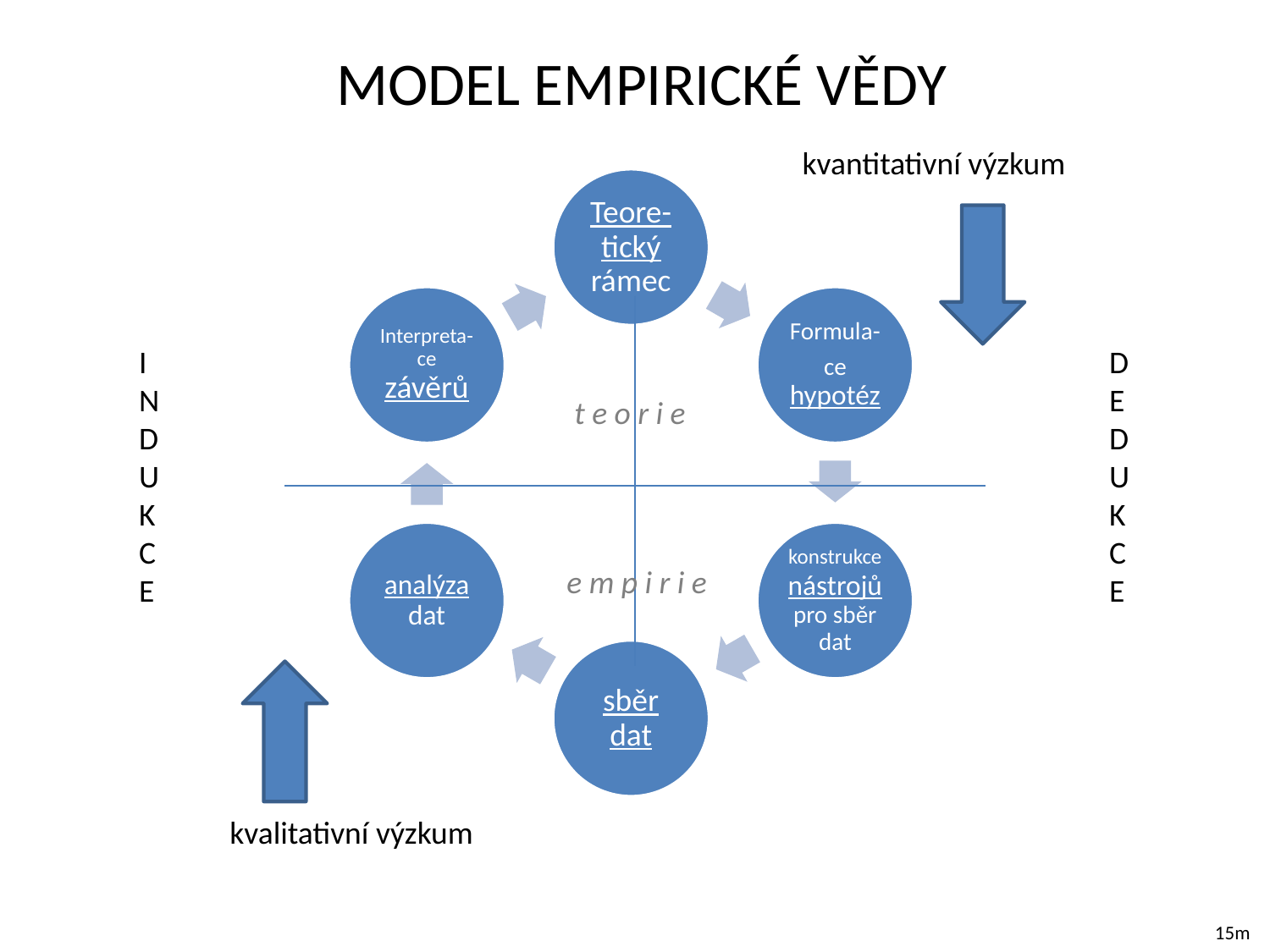

# MODEL EMPIRICKÉ VĚDY
kvantitativní výzkum
Teore-tický rámec

Formula-
ce hypotéz

konstrukce nástrojů pro sběr dat

sběr dat

analýza dat

Interpreta-ce závěrů

I
N
D
U
K
C
E

D
E
D
U
K
C
E

t e o r i e
e m p i r i e

kvalitativní výzkum
15m